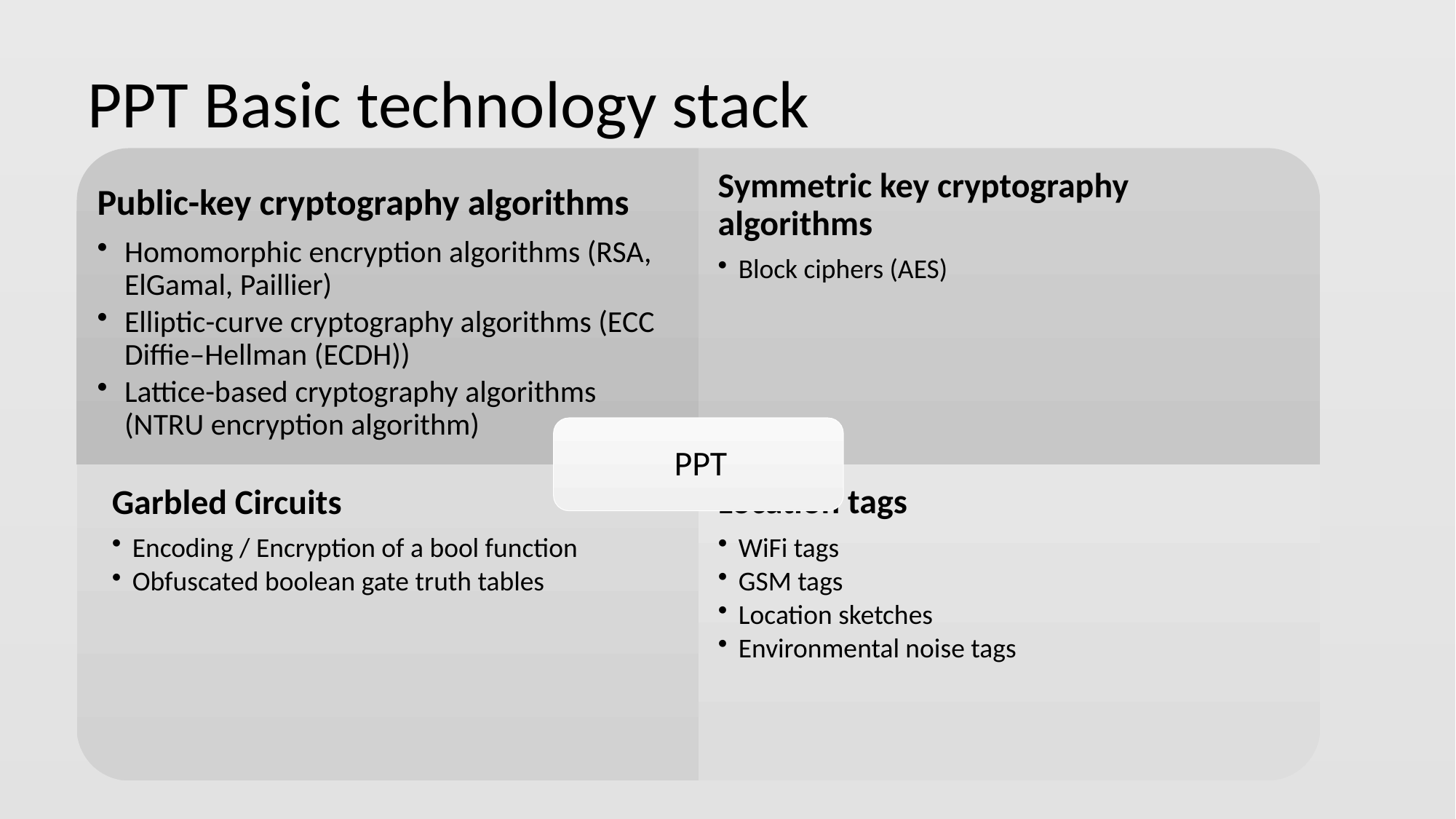

PPT Basic technology stack
Public-key cryptography algorithms
Homomorphic encryption algorithms (RSA, ElGamal, Paillier)
Elliptic-curve cryptography algorithms (ECC Diffie–Hellman (ECDH))
Lattice-based cryptography algorithms (NTRU encryption algorithm)
Symmetric key cryptography algorithms
Block ciphers (AES)
Garbled Circuits
Encoding / Encryption of a bool function
Obfuscated boolean gate truth tables
Location tags
WiFi tags
GSM tags
Location sketches
Environmental noise tags
PPT